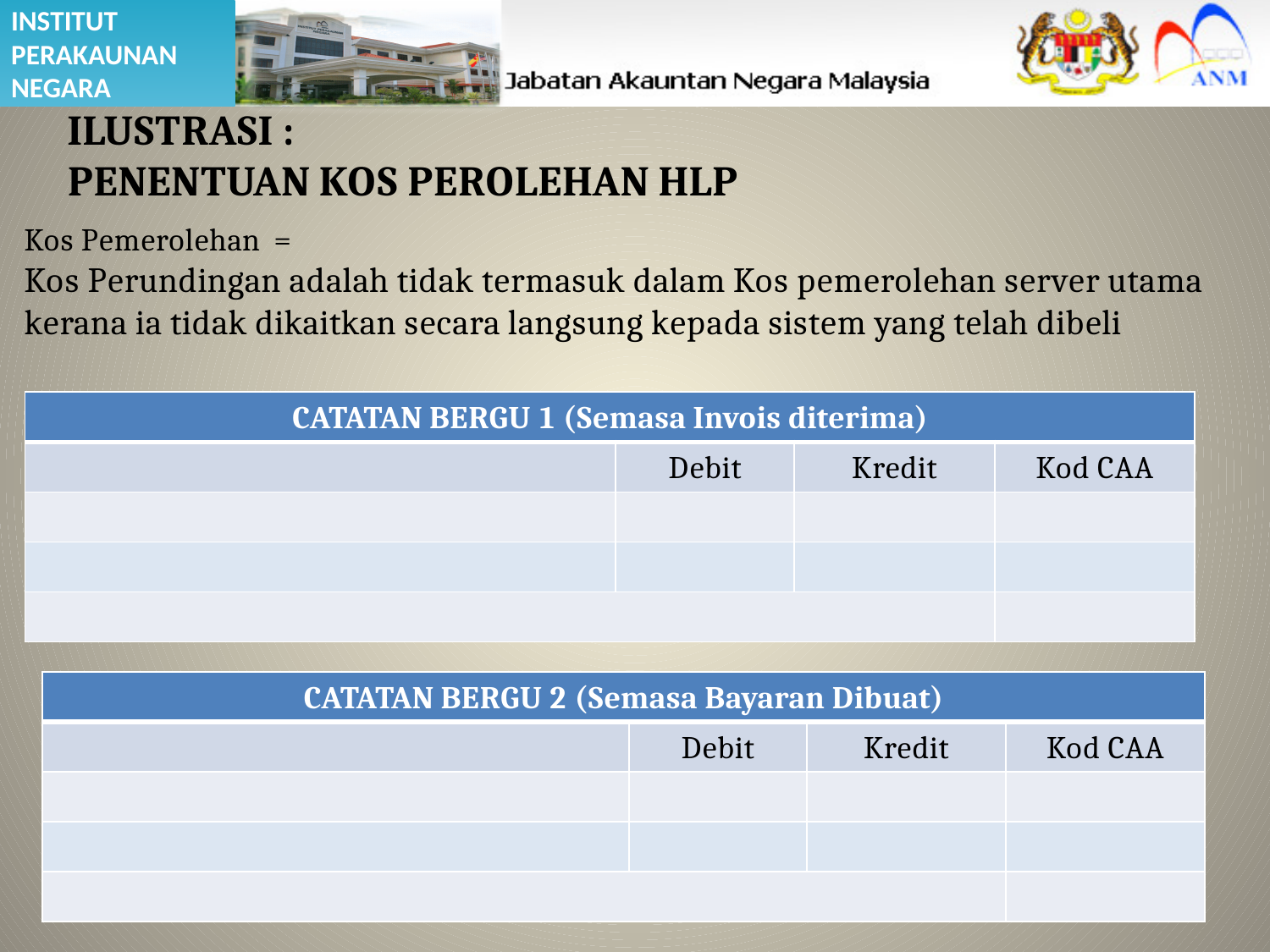

ILUSTRASI :
PENENTUAN KOS PEROLEHAN HLP
Kos Pemerolehan  =
Kos Perundingan adalah tidak termasuk dalam Kos pemerolehan server utama kerana ia tidak dikaitkan secara langsung kepada sistem yang telah dibeli

| CATATAN BERGU 1 (Semasa Invois diterima) |  |  |  |
| --- | --- | --- | --- |
|  | Debit | Kredit | Kod CAA |
|  |  |  |  |
|  |  |  |  |
|  |  |  |  |
| CATATAN BERGU 2 (Semasa Bayaran Dibuat) |  |  |  |
| --- | --- | --- | --- |
|  | Debit | Kredit | Kod CAA |
|  |  |  |  |
|  |  |  |  |
|  |  |  |  |